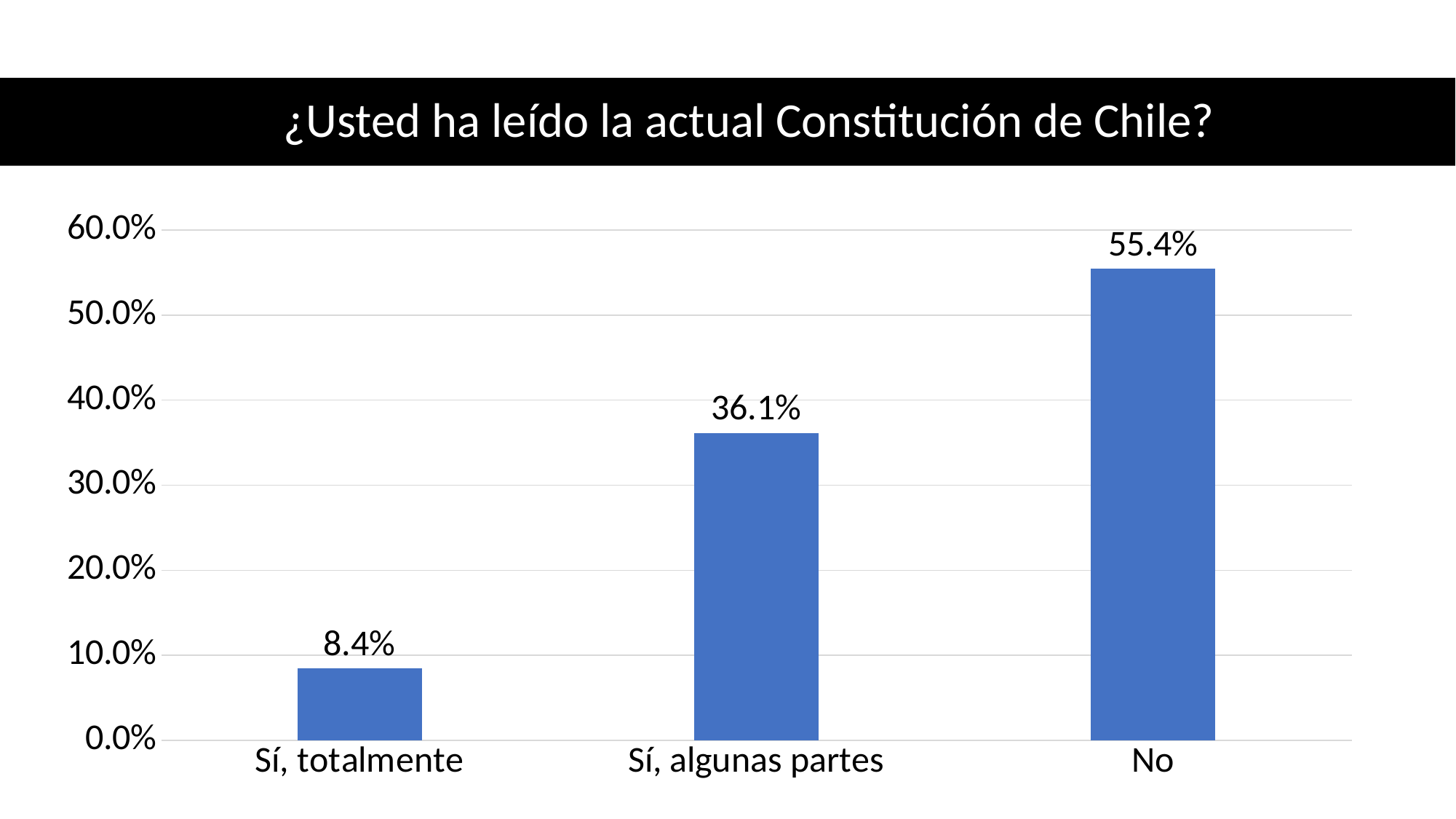

¿Usted ha leído la actual Constitución de Chile?

### Chart

| Category | ¿Usted ha leído la actual Constitución de Chile? |
|---|---|
| Sí, totalmente | 0.08428571428571428 |
| Sí, algunas partes | 0.36142857142857143 |
| No | 0.5542857142857143 |